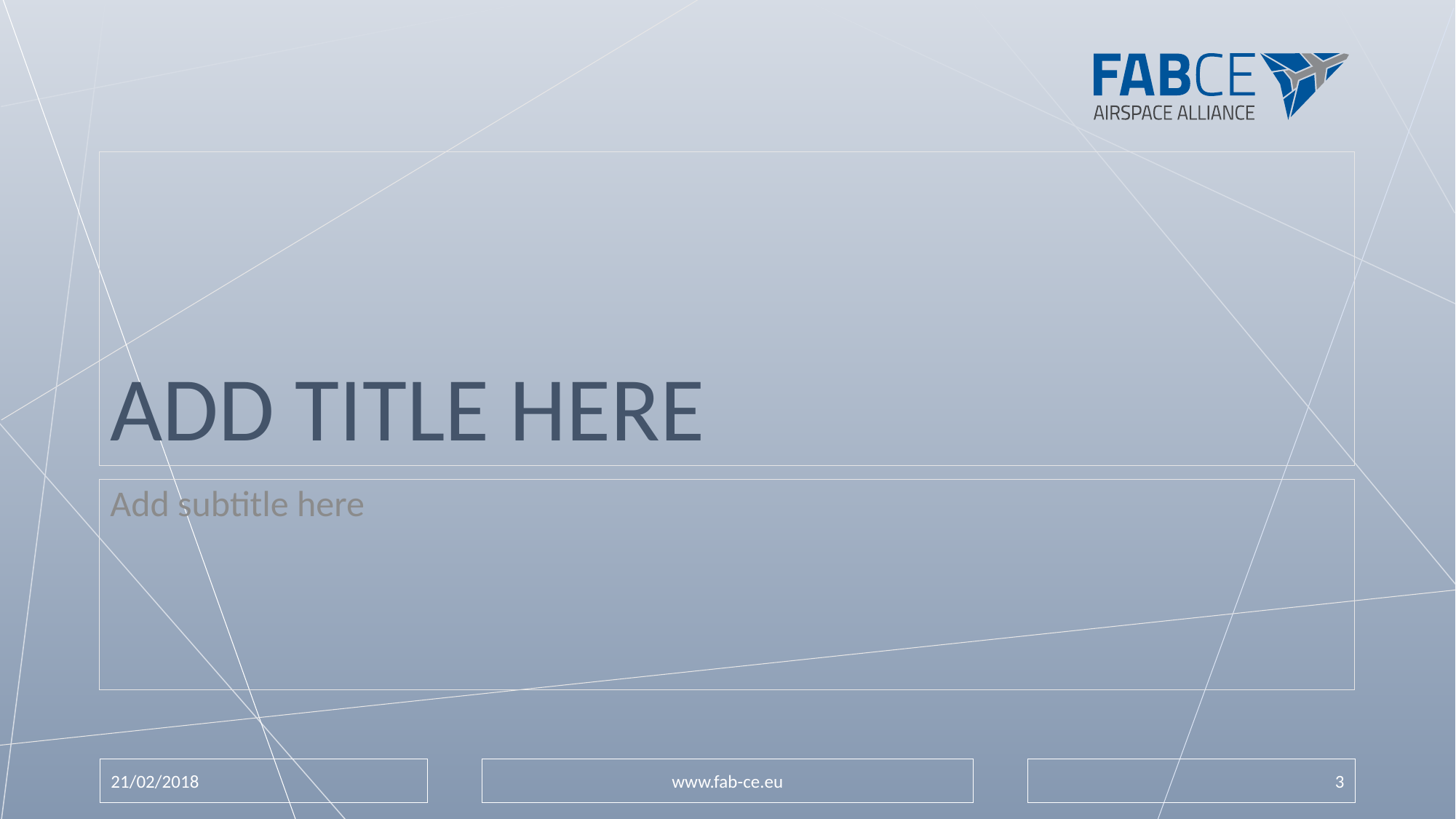

# Add title here
Add subtitle here
21/02/2018
www.fab-ce.eu
3